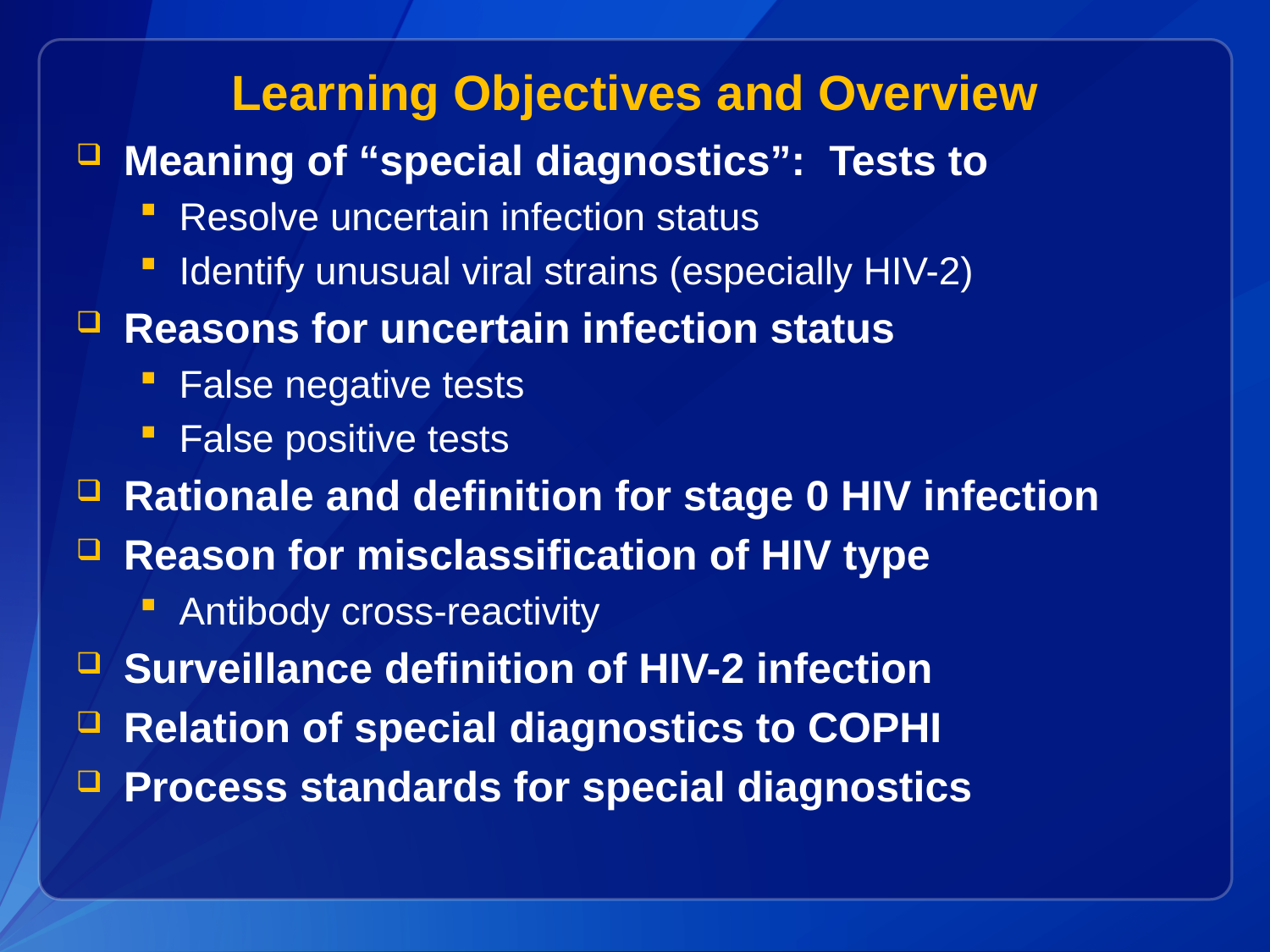

# Learning Objectives and Overview
Meaning of “special diagnostics”:  Tests to
Resolve uncertain infection status
Identify unusual viral strains (especially HIV-2)
Reasons for uncertain infection status
False negative tests
False positive tests
Rationale and definition for stage 0 HIV infection
Reason for misclassification of HIV type
Antibody cross-reactivity
Surveillance definition of HIV-2 infection
Relation of special diagnostics to COPHI
Process standards for special diagnostics